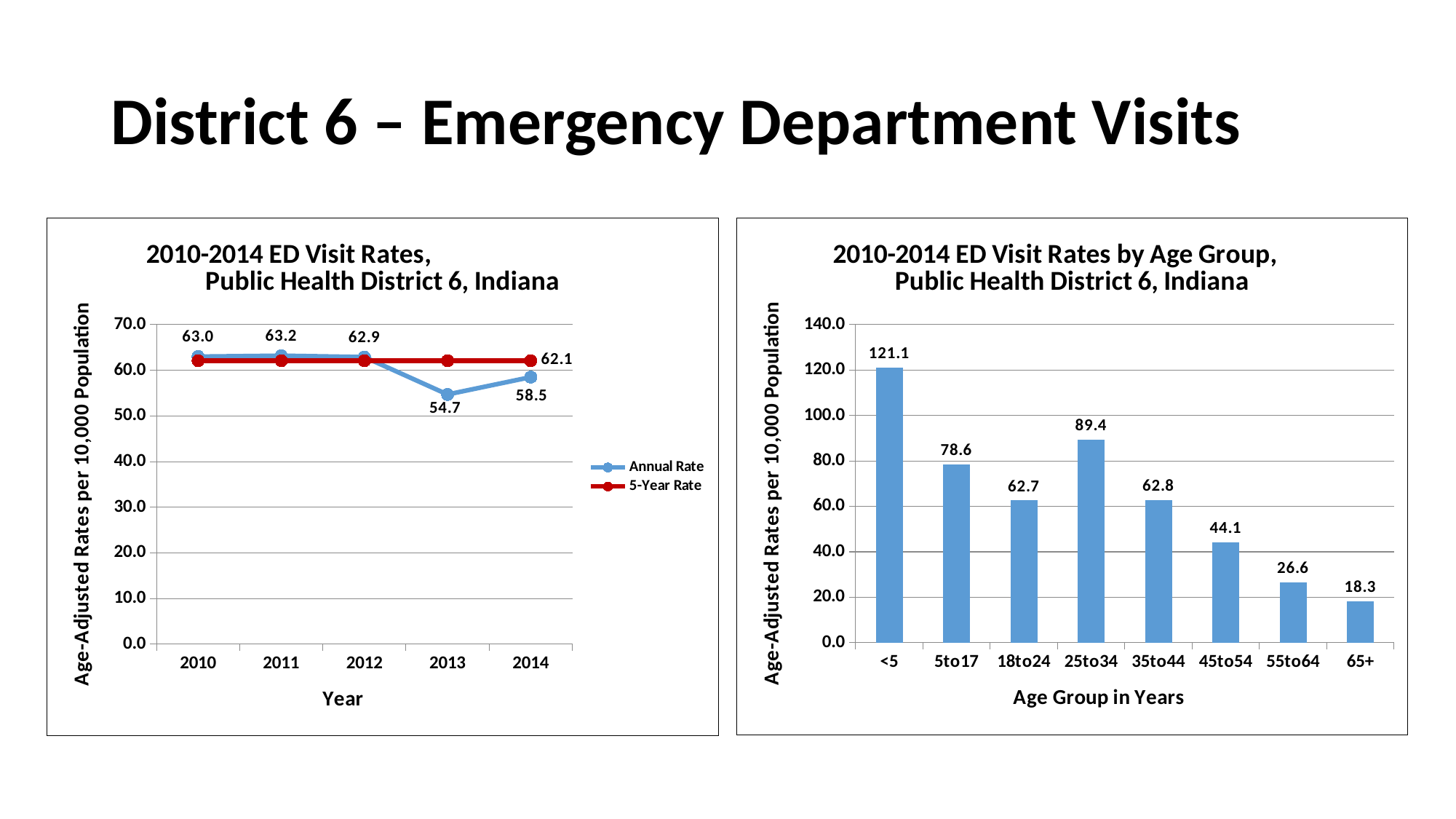

# District 6 – Emergency Department Visits

### Chart: 2010-2014 ED Visit Rates,                                  Public Health District 6, Indiana

| Category | Annual Rate | 5-Year Rate |
|---|---|---|
| 2010 | 63.0 | 62.1 |
| 2011 | 63.2 | 62.1 |
| 2012 | 62.9 | 62.1 |
| 2013 | 54.7 | 62.1 |
| 2014 | 58.5 | 62.1 |

### Chart: 2010-2014 ED Visit Rates by Age Group,       Public Health District 6, Indiana

| Category | AARate |
|---|---|
| <5 | 121.08839064574713 |
| 5to17 | 78.581415271003 |
| 18to24 | 62.744708826314415 |
| 25to34 | 89.43008445246741 |
| 35to44 | 62.82027501427369 |
| 45to54 | 44.1321275769334 |
| 55to64 | 26.646213570765045 |
| 65+ | 18.255290384247637 |